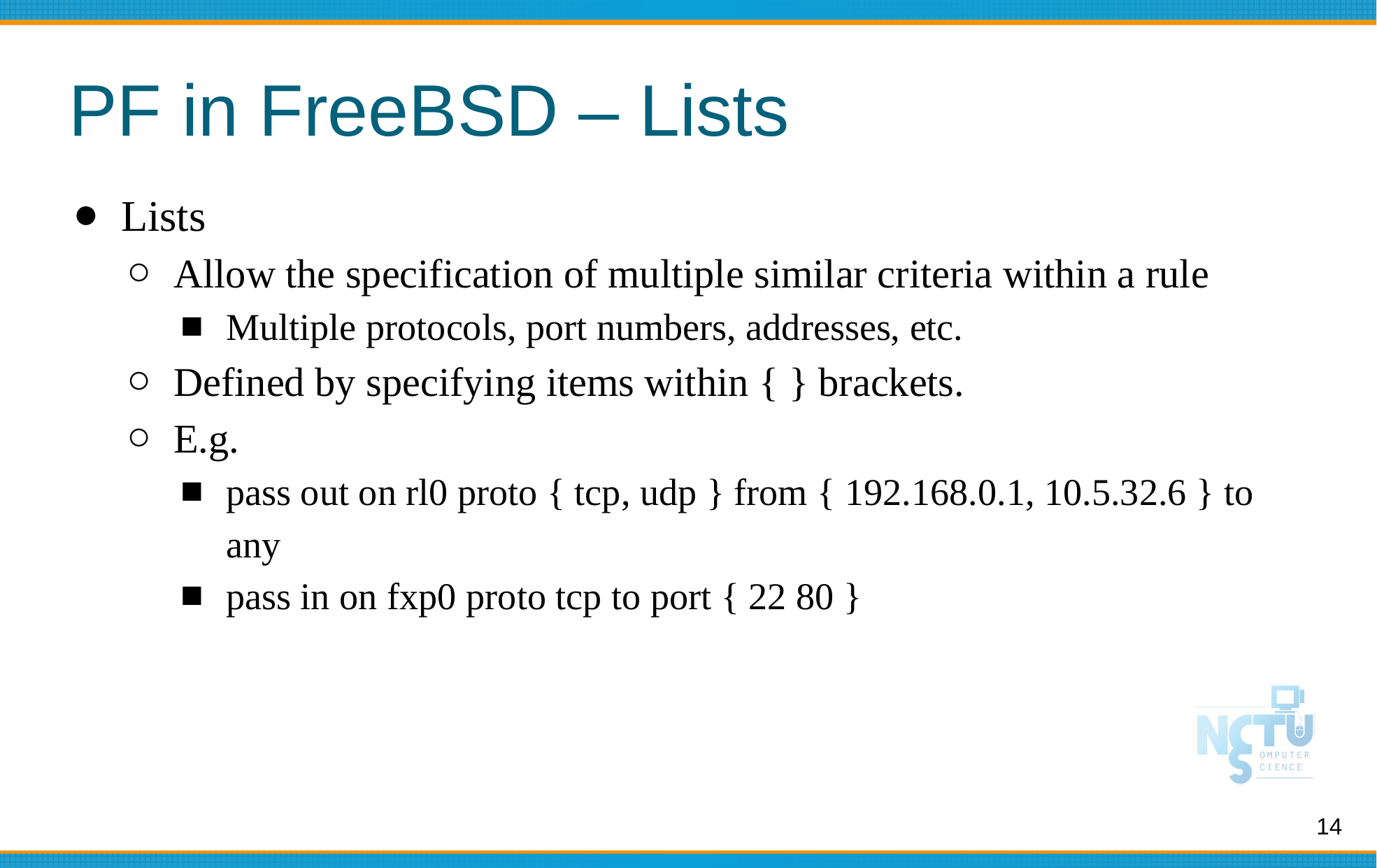

# PF in FreeBSD – Lists
Lists
Allow the specification of multiple similar criteria within a rule
Multiple protocols, port numbers, addresses, etc.
Defined by specifying items within { } brackets.
E.g.
pass out on rl0 proto { tcp, udp } from { 192.168.0.1, 10.5.32.6 } to any
pass in on fxp0 proto tcp to port { 22 80 }

14